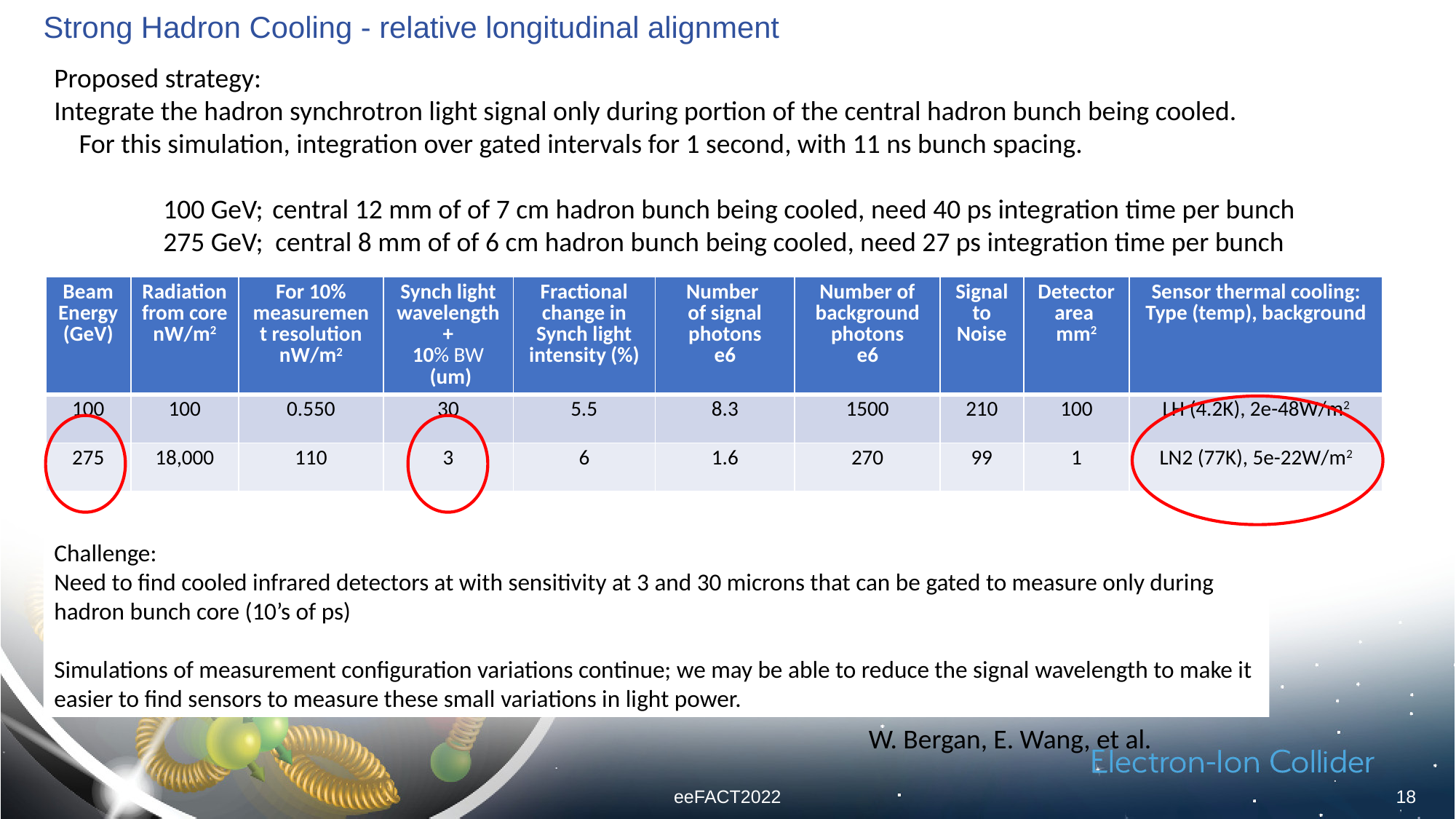

# Strong Hadron Cooling - relative longitudinal alignment
Proposed strategy:
Integrate the hadron synchrotron light signal only during portion of the central hadron bunch being cooled.
    For this simulation, integration over gated intervals for 1 second, with 11 ns bunch spacing.

	100 GeV;	central 12 mm of of 7 cm hadron bunch being cooled, need 40 ps integration time per bunch 	275 GeV;  central 8 mm of of 6 cm hadron bunch being cooled, need 27 ps integration time per bunch

| Beam Energy (GeV) | Radiation from core nW/m2 | For 10% measurement resolution nW/m2 | Synch light wavelength + 10% BW (um) | Fractional change in Synch light intensity (%) | Number of signal photons e6 | Number of background photons e6 | Signal to Noise | Detector area mm2 | Sensor thermal cooling: Type (temp), background |
| --- | --- | --- | --- | --- | --- | --- | --- | --- | --- |
| 100 | 100 | 0.550 | 30 | 5.5 | 8.3 | 1500 | 210 | 100 | LH (4.2K), 2e-48W/m2 |
| 275 | 18,000 | 110 | 3 | 6 | 1.6 | 270 | 99 | 1 | LN2 (77K), 5e-22W/m2 |

Challenge:
Need to find cooled infrared detectors at with sensitivity at 3 and 30 microns that can be gated to measure only during hadron bunch core (10’s of ps)

Simulations of measurement configuration variations continue; we may be able to reduce the signal wavelength to make it easier to find sensors to measure these small variations in light power.
W. Bergan, E. Wang, et al.
eeFACT2022
18